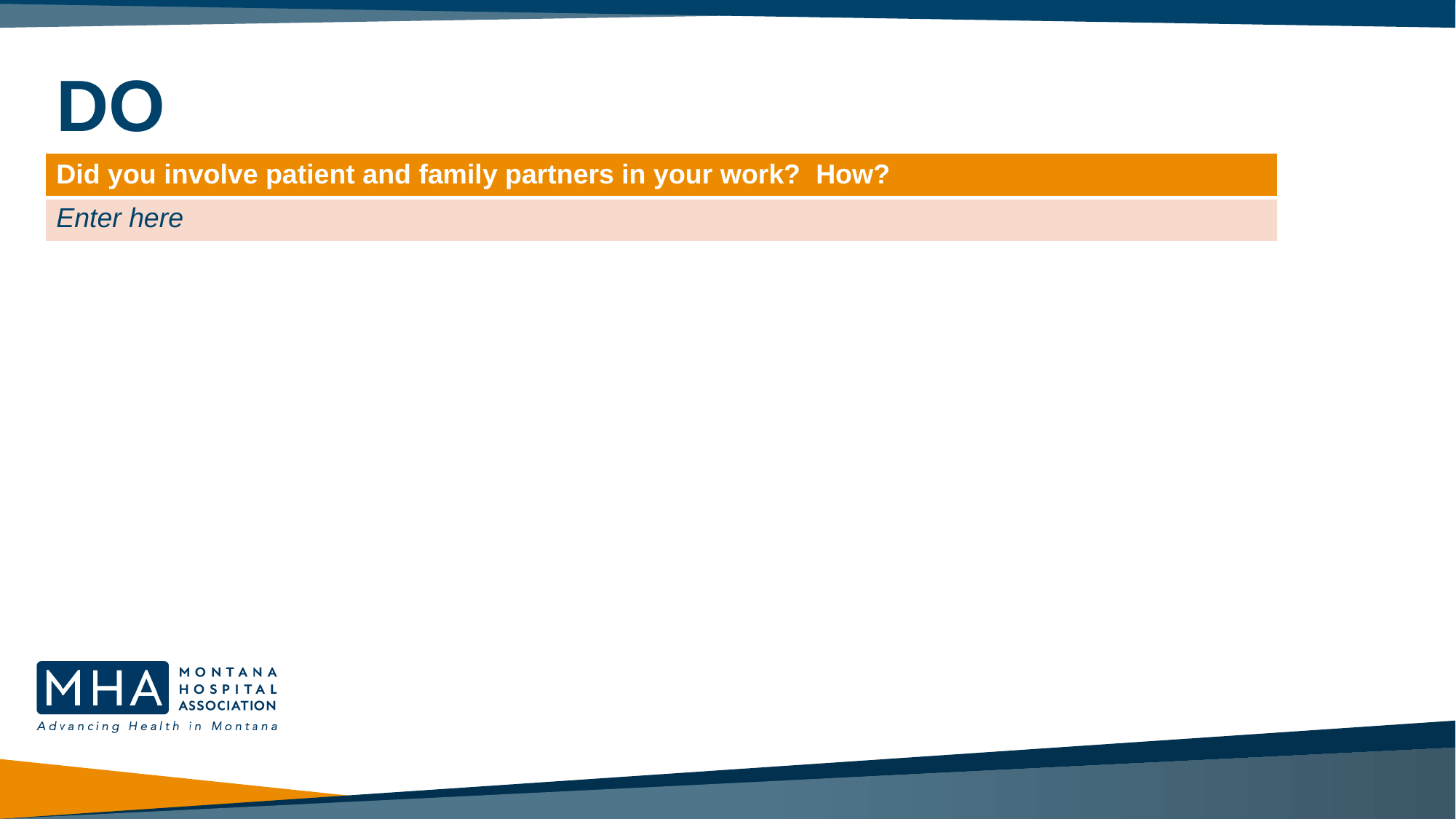

# DO
| Did you involve patient and family partners in your work? How? |
| --- |
| Enter here |